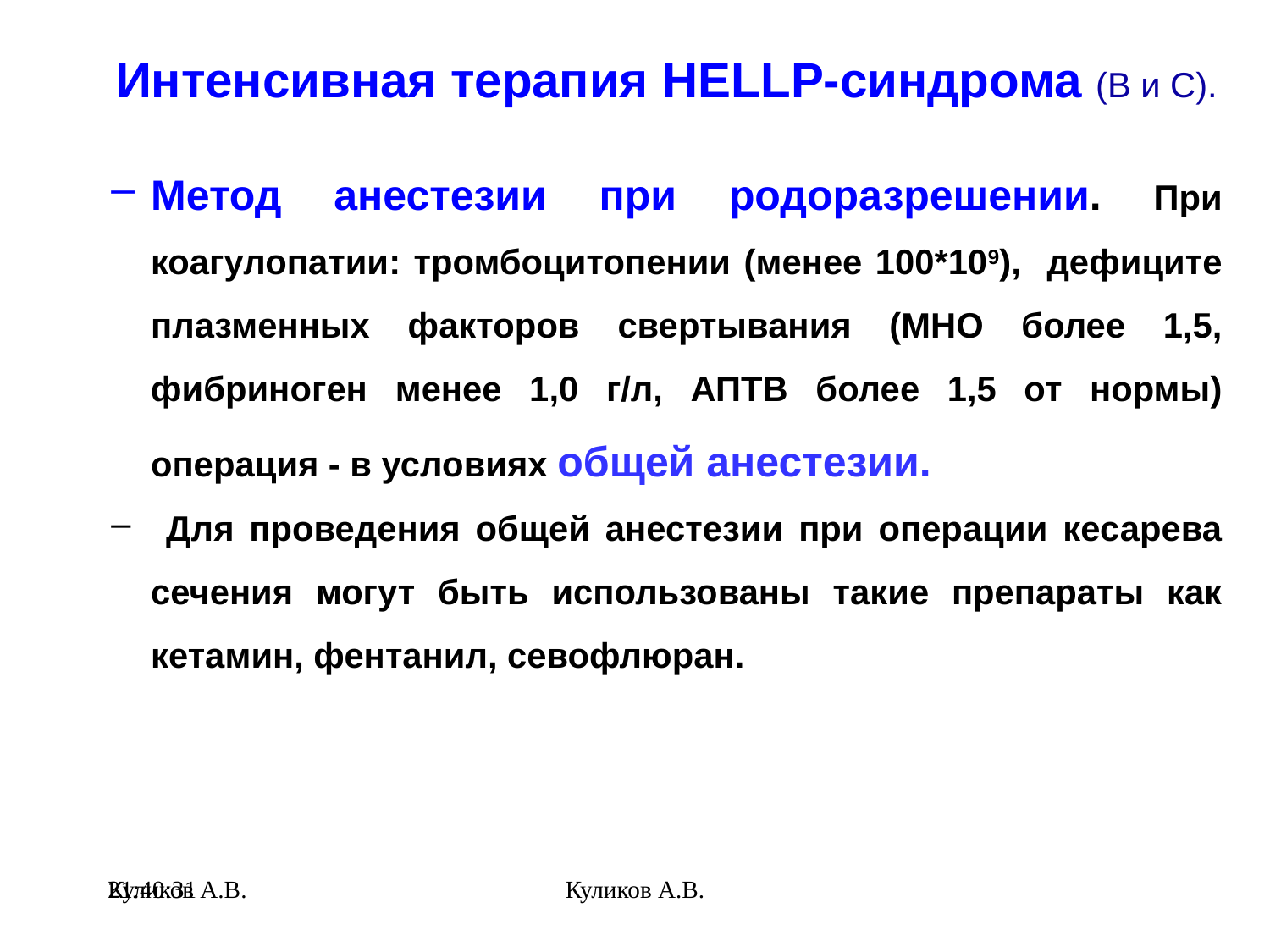

Интенсивная терапия HELLP-синдрома (В и С).
Метод анестезии при родоразрешении. При коагулопатии: тромбоцитопении (менее 100*109),  дефиците плазменных факторов свертывания (МНО более 1,5, фибриноген менее 1,0 г/л, АПТВ более 1,5 от нормы) операция - в условиях общей анестезии.
 Для проведения общей анестезии при операции кесарева сечения могут быть использованы такие препараты как кетамин, фентанил, севофлюран.

Куликов А.В.
21:40:31
Куликов А.В.